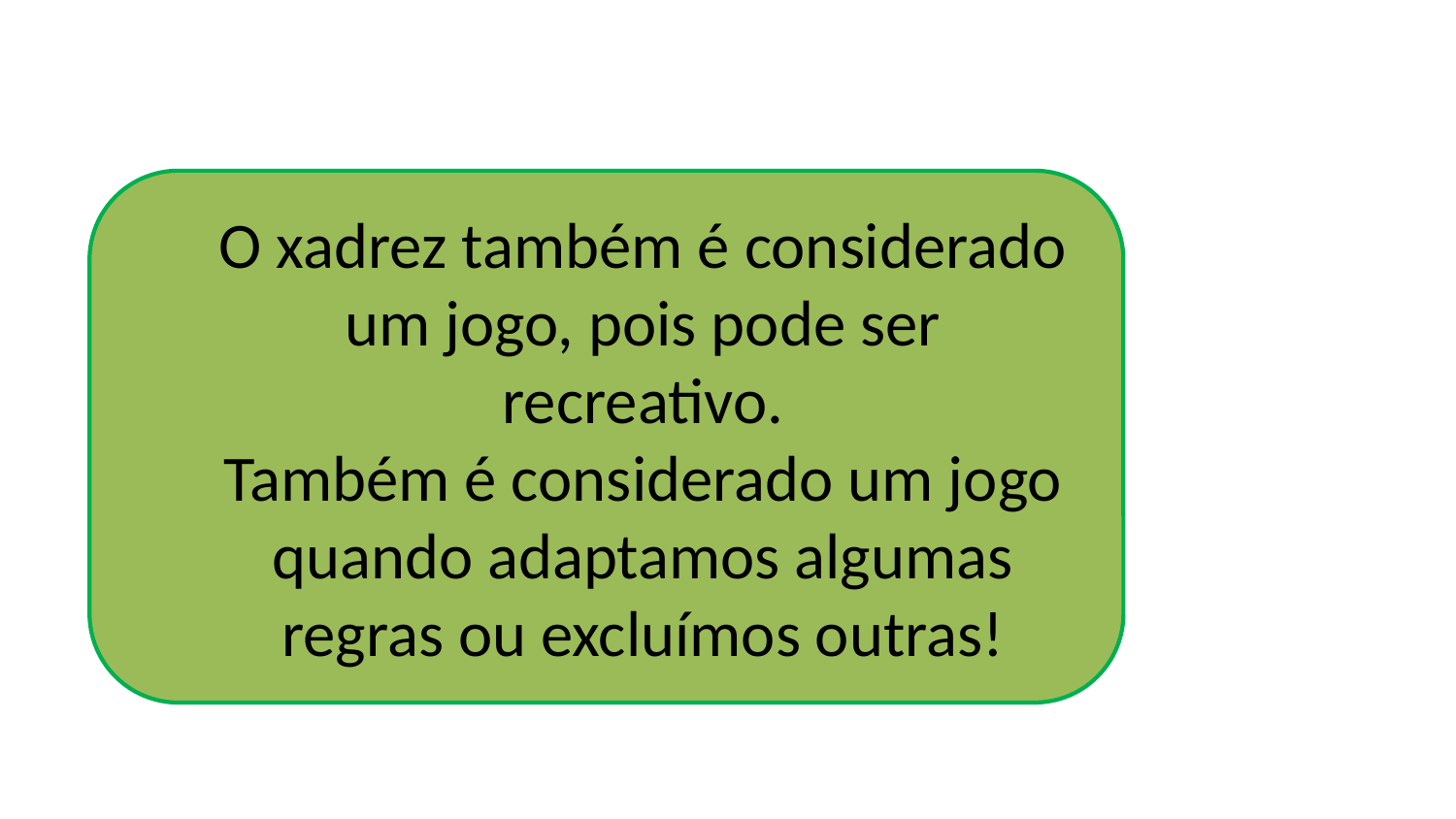

O xadrez também é considerado um jogo, pois pode ser recreativo.
Também é considerado um jogo quando adaptamos algumas regras ou excluímos outras!